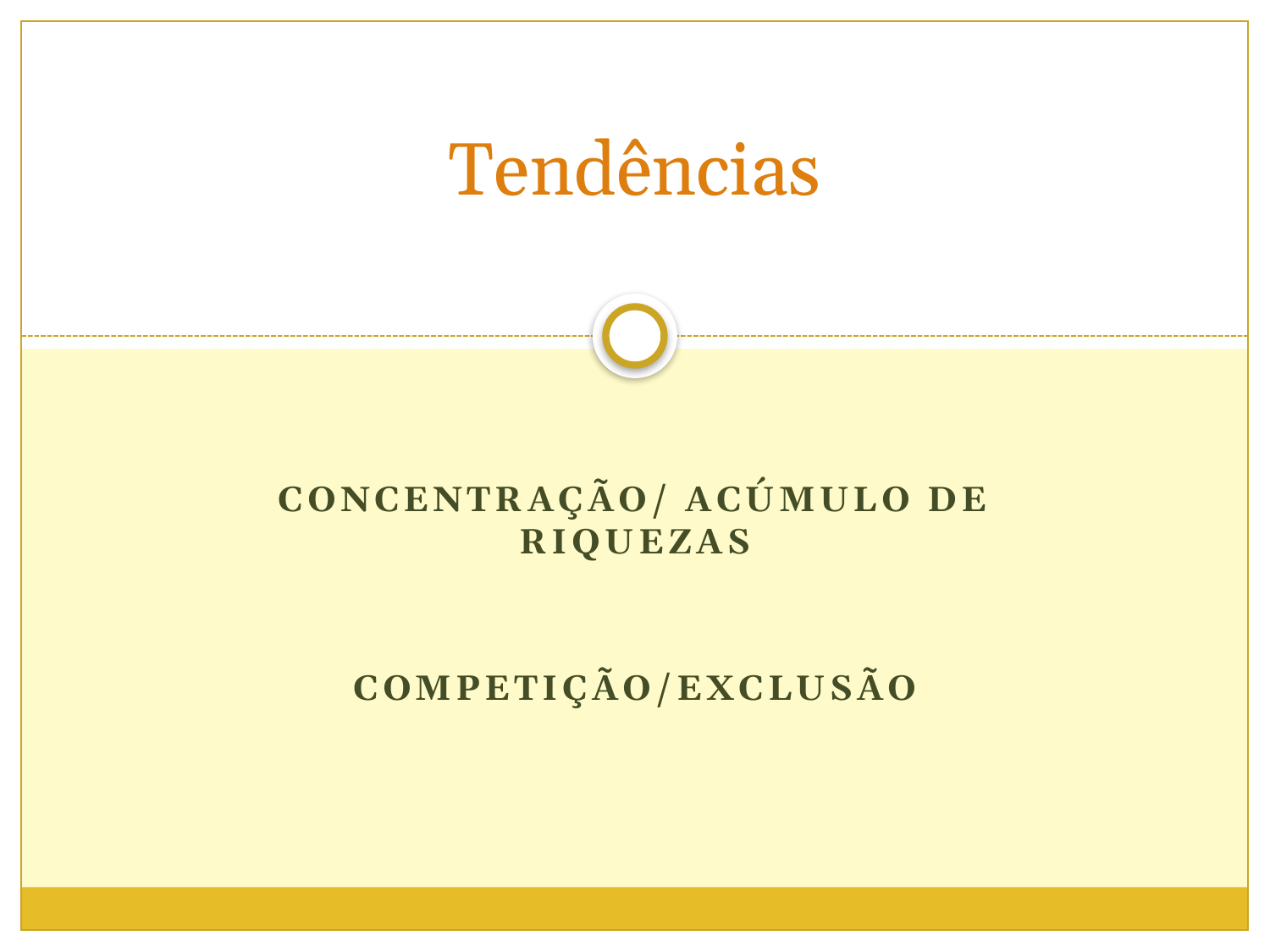

# Tendências

CONCENTRAÇÃO/ ACÚMULO DE RIQUEZAS

COMPETIÇÃO/EXCLUSÃO